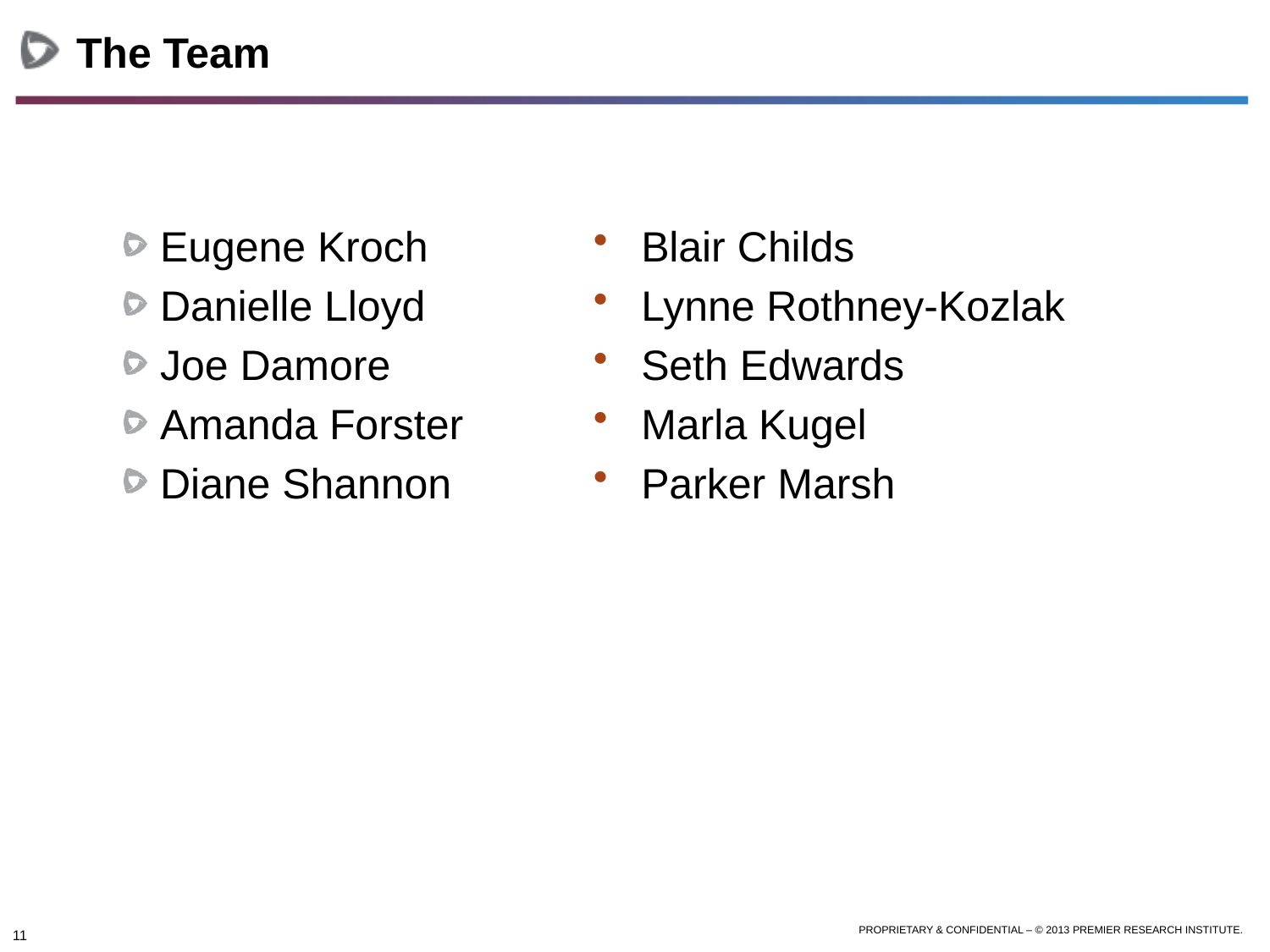

# The Team
Eugene Kroch
Danielle Lloyd
Joe Damore
Amanda Forster
Diane Shannon

Blair Childs
Lynne Rothney-Kozlak
Seth Edwards
Marla Kugel
Parker Marsh